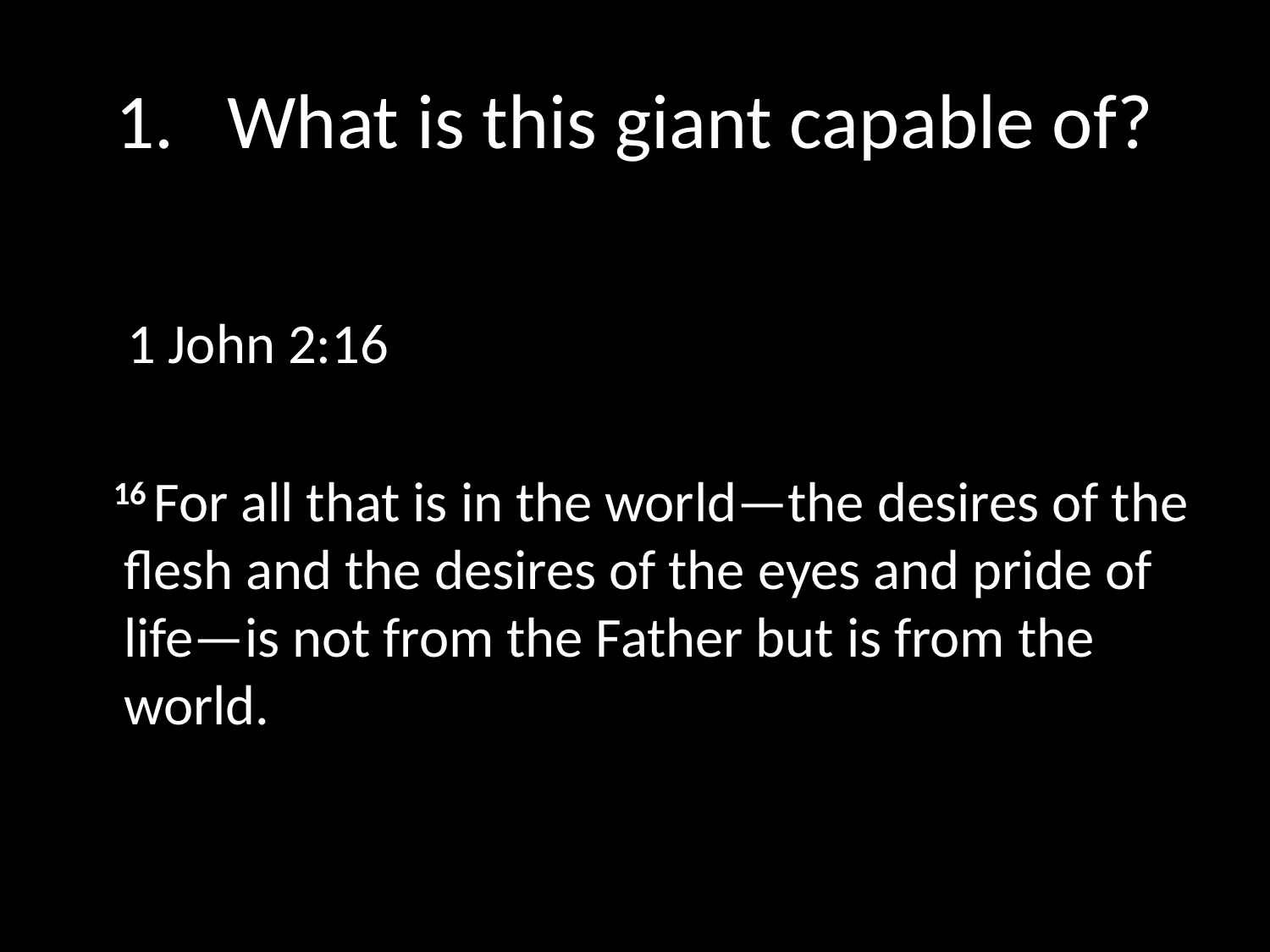

# 1.   What is this giant capable of?

    1 John 2:16

     16 For all that is in the world—the desires of the flesh and the desires of the eyes and pride of life—is not from the Father but is from the world.